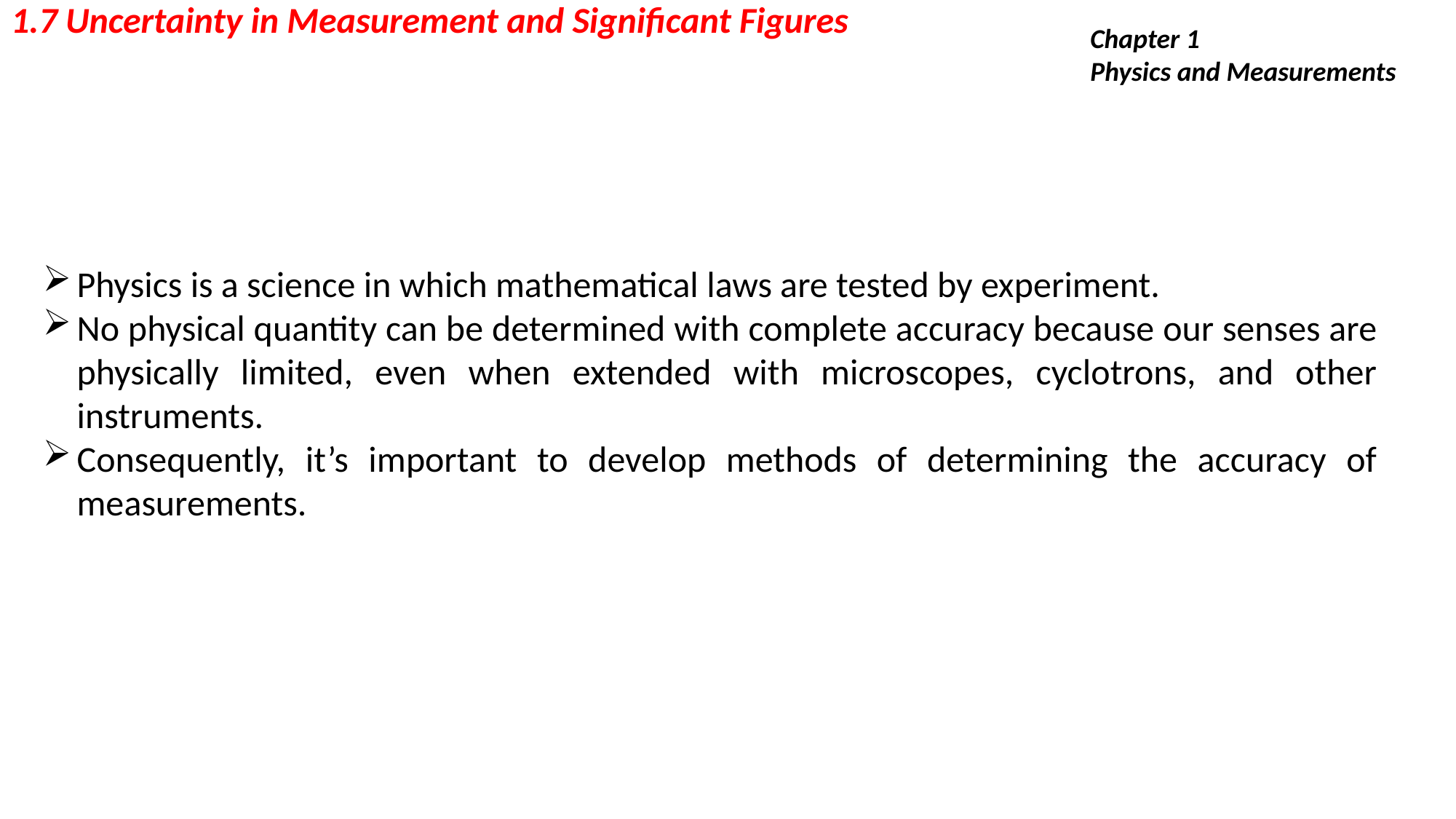

1.7 Uncertainty in Measurement and Significant Figures
Chapter 1
Physics and Measurements
Physics is a science in which mathematical laws are tested by experiment.
No physical quantity can be determined with complete accuracy because our senses are physically limited, even when extended with microscopes, cyclotrons, and other instruments.
Consequently, it’s important to develop methods of determining the accuracy of measurements.